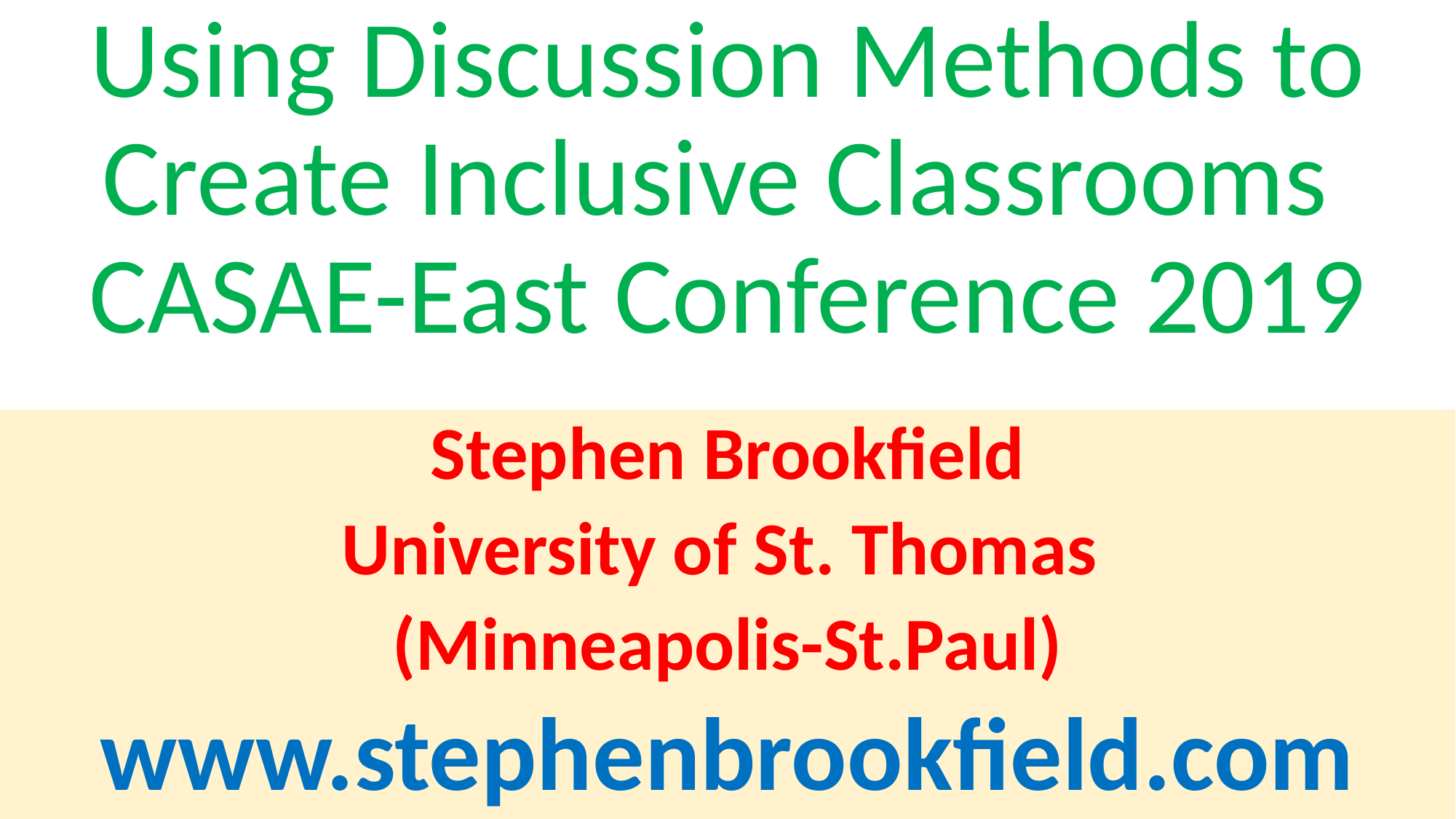

# Using Discussion Methods to Create Inclusive Classrooms CASAE-East Conference 2019
Stephen Brookfield
University of St. Thomas
(Minneapolis-St.Paul)
www.stephenbrookfield.com